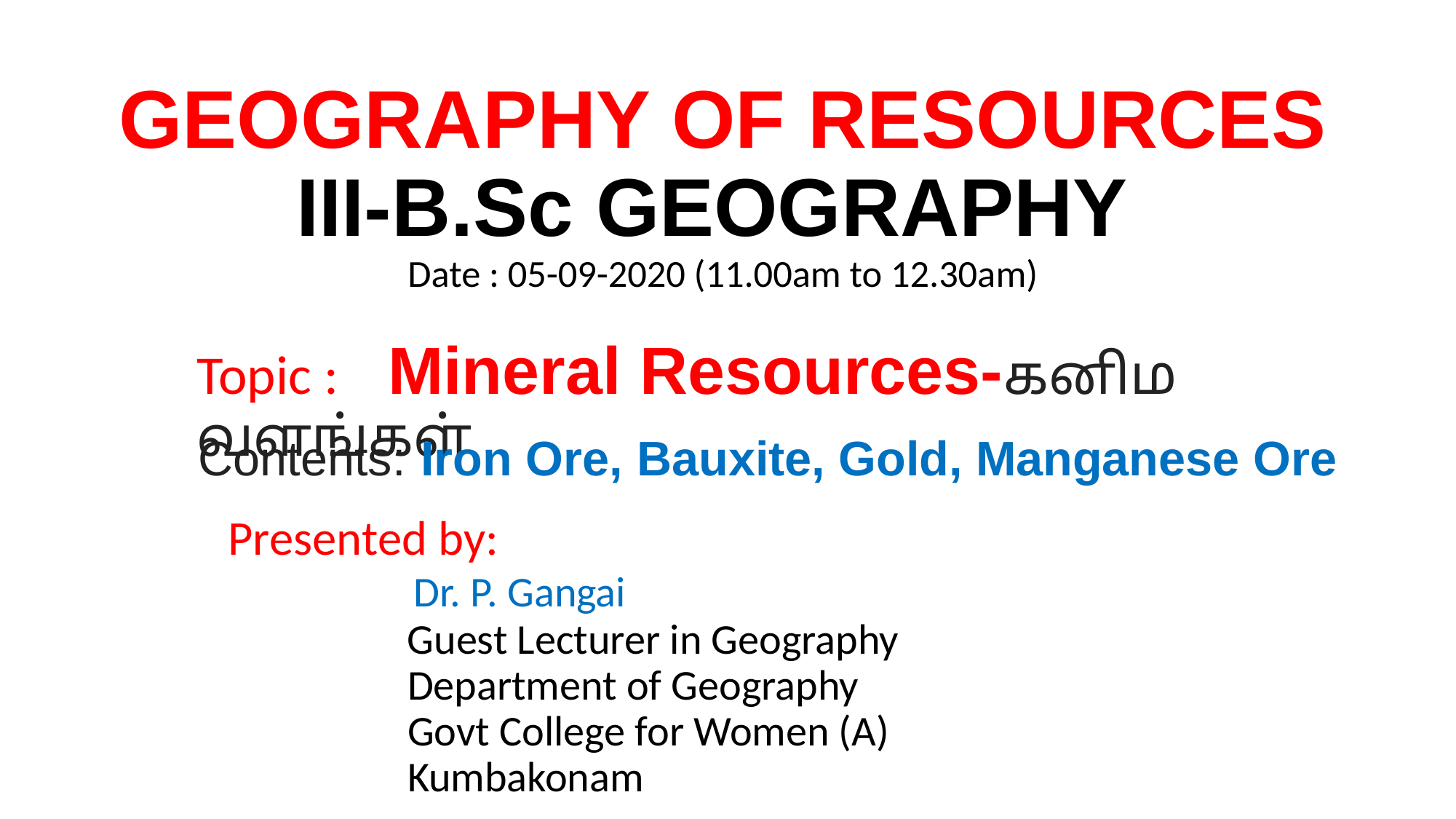

# GEOGRAPHY OF RESOURCES III-B.Sc GEOGRAPHY Date : 05-09-2020 (11.00am to 12.30am)
Topic :    Mineral Resources-கனிம வளங்கள்

Contents: Iron Ore, Bauxite, Gold, Manganese Ore
                  Presented by:
			     Dr. P. Gangai
			     Guest Lecturer in Geography
			     Department of Geography
			     Govt College for Women (A)
			     Kumbakonam